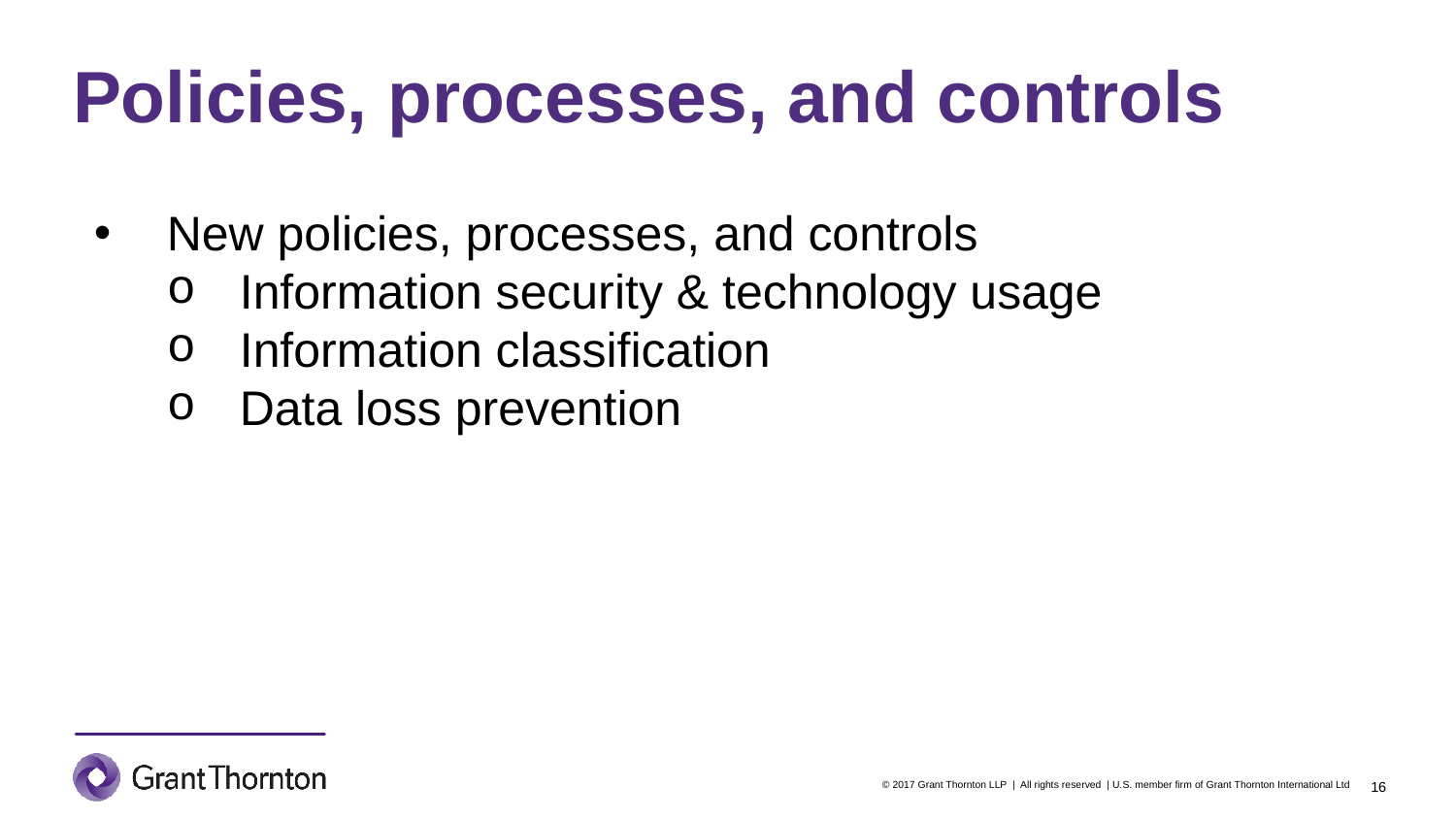

# Policies, processes, and controls
New policies, processes, and controls
Information security & technology usage
Information classification
Data loss prevention

16